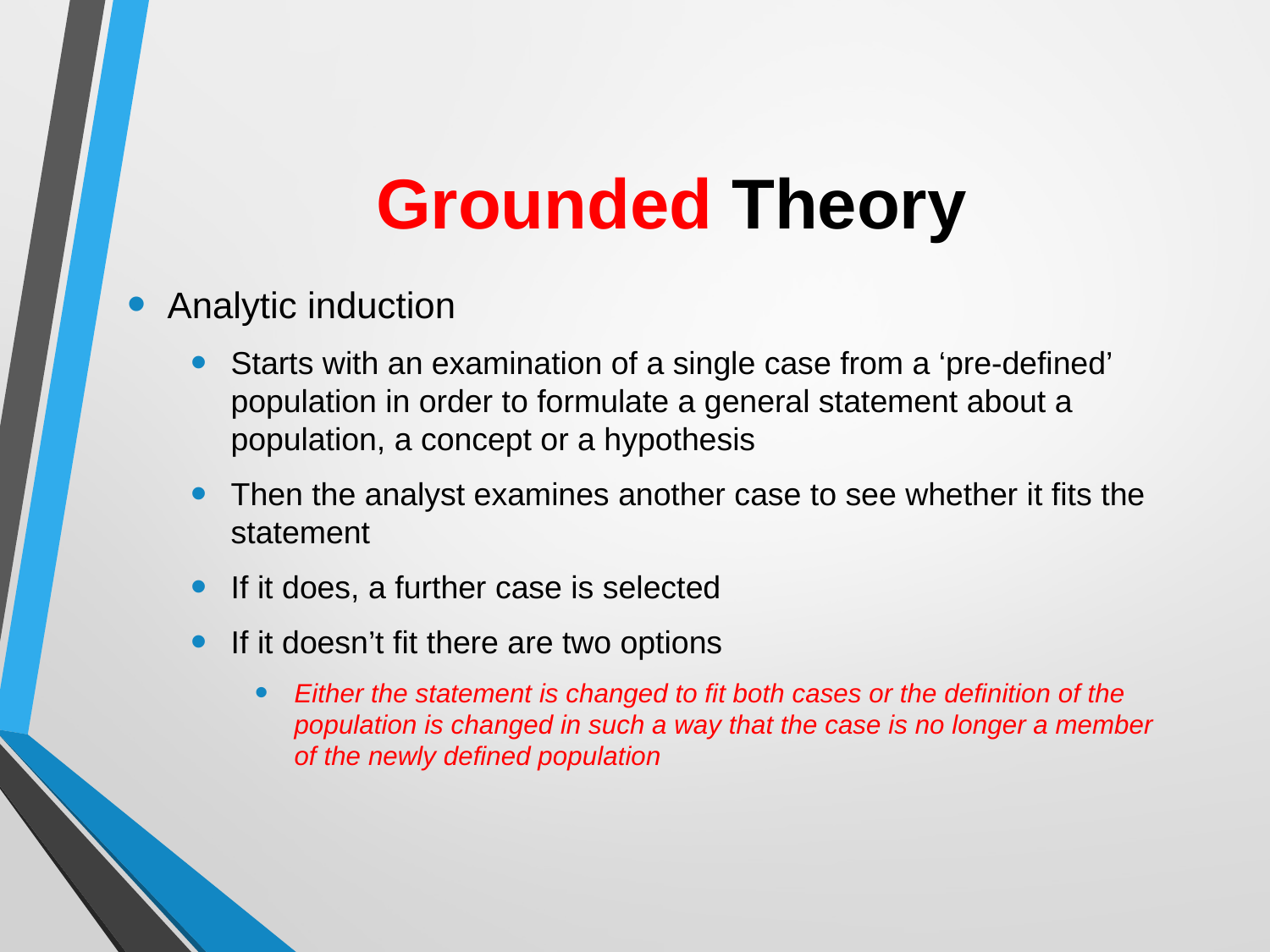

# Grounded Theory
Analytic induction
Starts with an examination of a single case from a ‘pre-defined’ population in order to formulate a general statement about a population, a concept or a hypothesis
Then the analyst examines another case to see whether it fits the statement
If it does, a further case is selected
If it doesn’t fit there are two options
Either the statement is changed to fit both cases or the definition of the population is changed in such a way that the case is no longer a member of the newly defined population